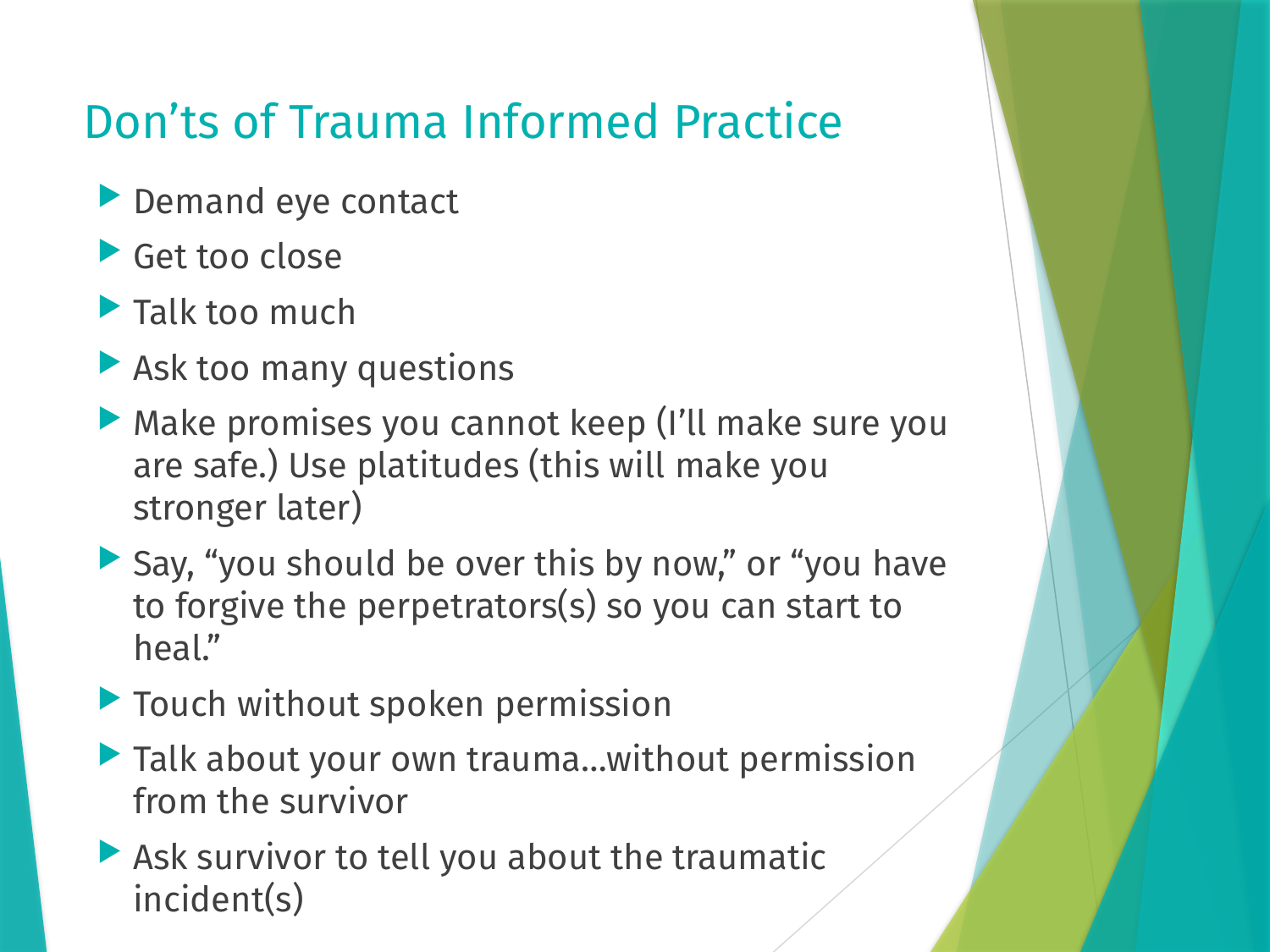

# Don’ts of Trauma Informed Practice
Demand eye contact
Get too close
Talk too much
Ask too many questions
Make promises you cannot keep (I’ll make sure you are safe.) Use platitudes (this will make you stronger later)
Say, “you should be over this by now,” or “you have to forgive the perpetrators(s) so you can start to heal.”
Touch without spoken permission
Talk about your own trauma…without permission from the survivor
Ask survivor to tell you about the traumatic incident(s)